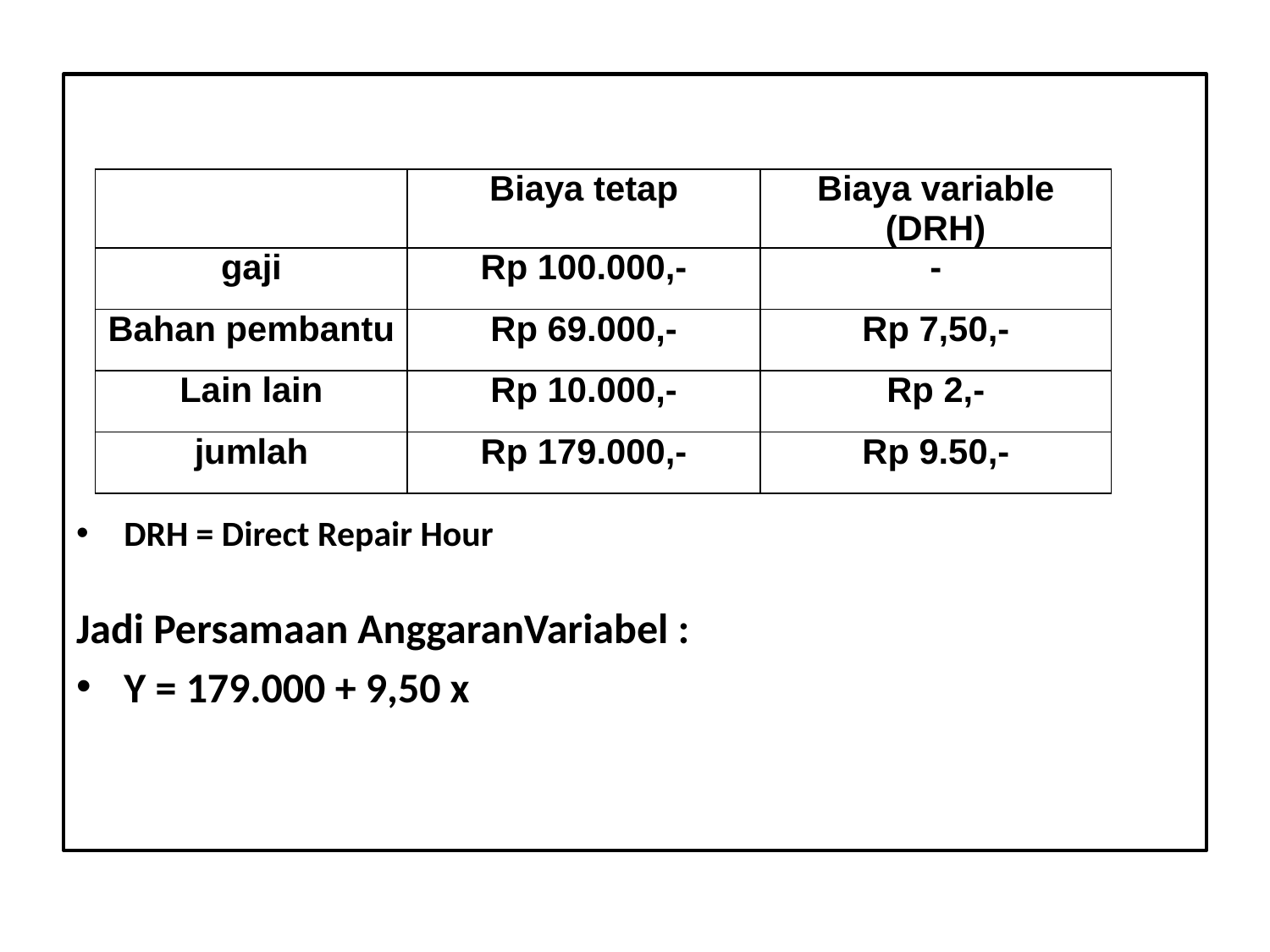

DRH = Direct Repair Hour

Jadi Persamaan AnggaranVariabel :
Y = 179.000 + 9,50 x

|  | Biaya tetap | Biaya variable (DRH) |
| --- | --- | --- |
| gaji | Rp 100.000,- | - |
| Bahan pembantu | Rp 69.000,- | Rp 7,50,- |
| Lain lain | Rp 10.000,- | Rp 2,- |
| jumlah | Rp 179.000,- | Rp 9.50,- |